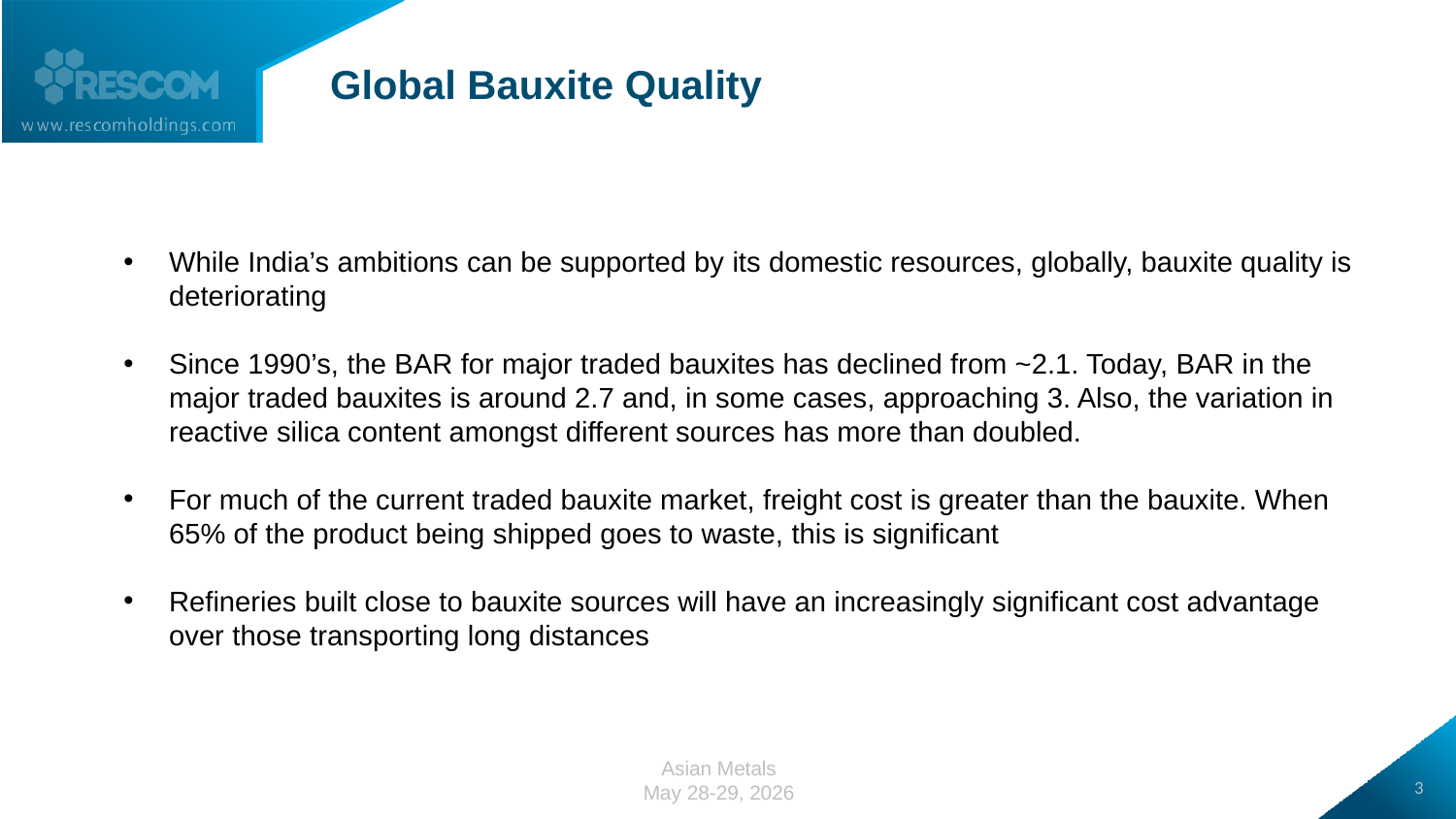

# Global Bauxite Quality

While India’s ambitions can be supported by its domestic resources, globally, bauxite quality is deteriorating

Since 1990’s, the BAR for major traded bauxites has declined from ~2.1. Today, BAR in the major traded bauxites is around 2.7 and, in some cases, approaching 3. Also, the variation in reactive silica content amongst different sources has more than doubled.

For much of the current traded bauxite market, freight cost is greater than the bauxite. When 65% of the product being shipped goes to waste, this is significant

Refineries built close to bauxite sources will have an increasingly significant cost advantage over those transporting long distances

3